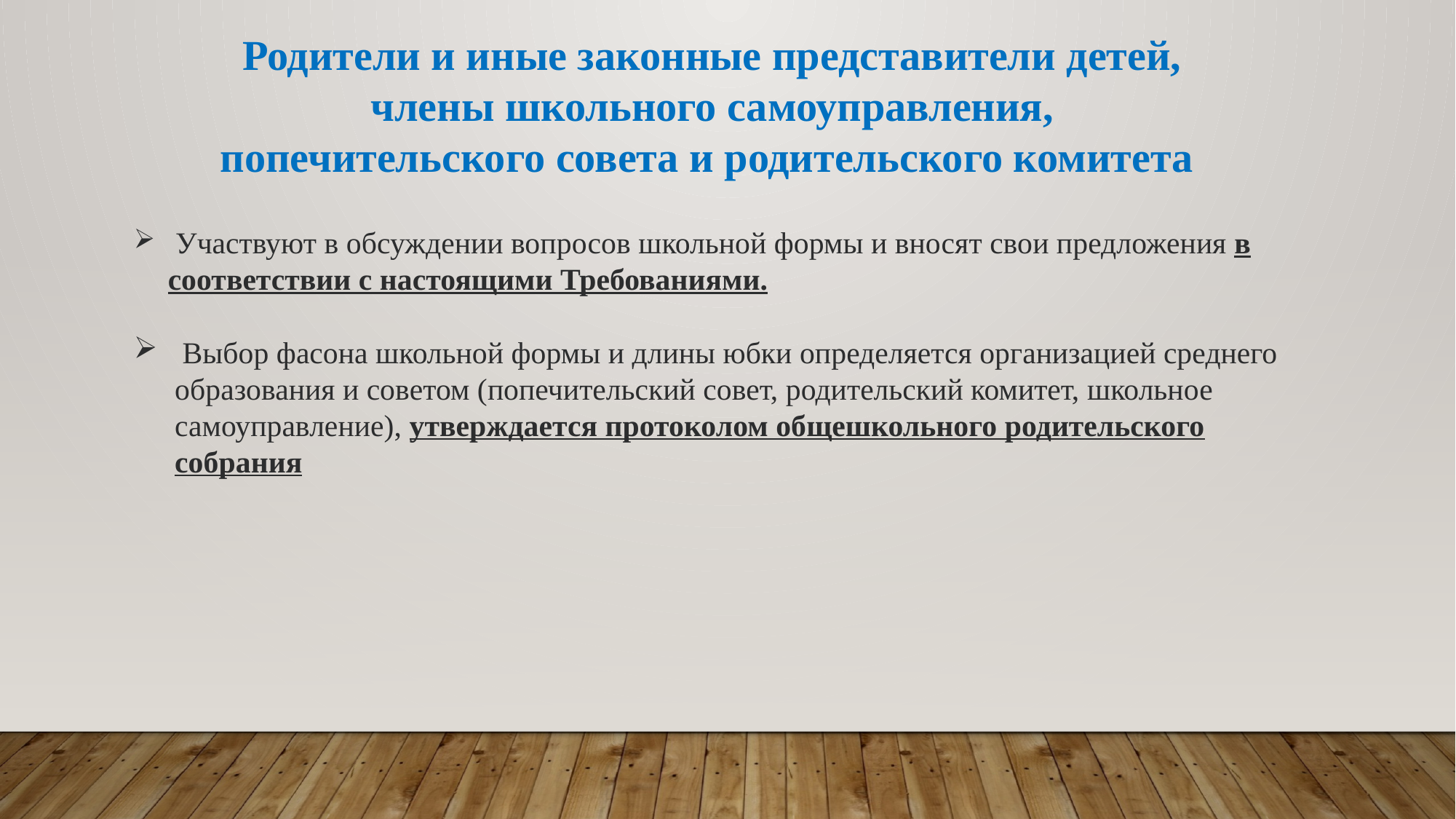

Родители и иные законные представители детей, члены школьного самоуправления, попечительского совета и родительского комитета
 Участвуют в обсуждении вопросов школьной формы и вносят свои предложения в соответствии с настоящими Требованиями.

 Выбор фасона школьной формы и длины юбки определяется организацией среднего образования и советом (попечительский совет, родительский комитет, школьное самоуправление), утверждается протоколом общешкольного родительского собрания